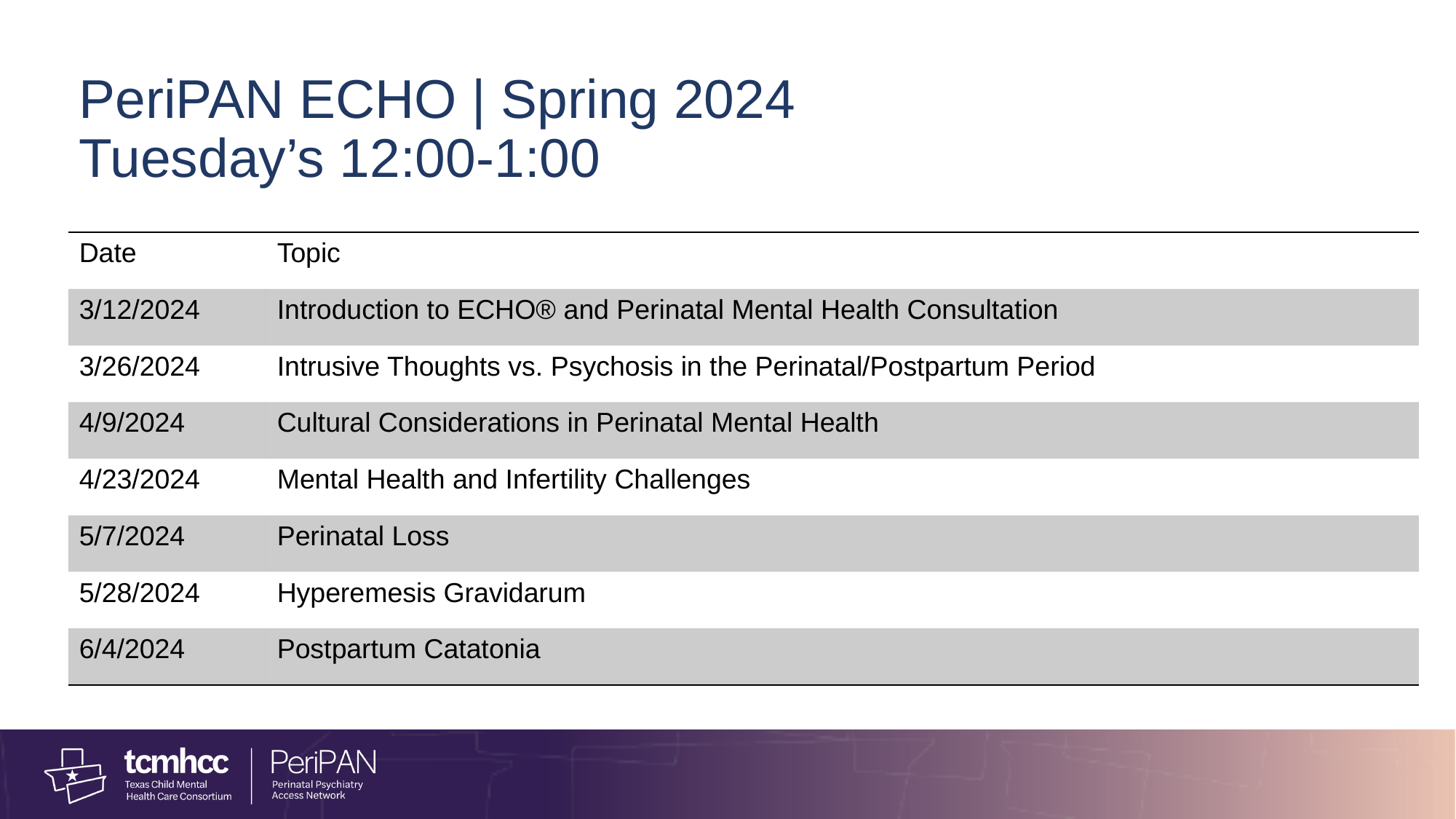

# PeriPAN ECHO | Spring 2024 Tuesday’s 12:00-1:00
| Date | Topic |
| --- | --- |
| 3/12/2024 | Introduction to ECHO® and Perinatal Mental Health Consultation |
| 3/26/2024 | Intrusive Thoughts vs. Psychosis in the Perinatal/Postpartum Period |
| 4/9/2024 | Cultural Considerations in Perinatal Mental Health |
| 4/23/2024 | Mental Health and Infertility Challenges |
| 5/7/2024 | Perinatal Loss |
| 5/28/2024 | Hyperemesis Gravidarum |
| 6/4/2024 | Postpartum Catatonia |
5